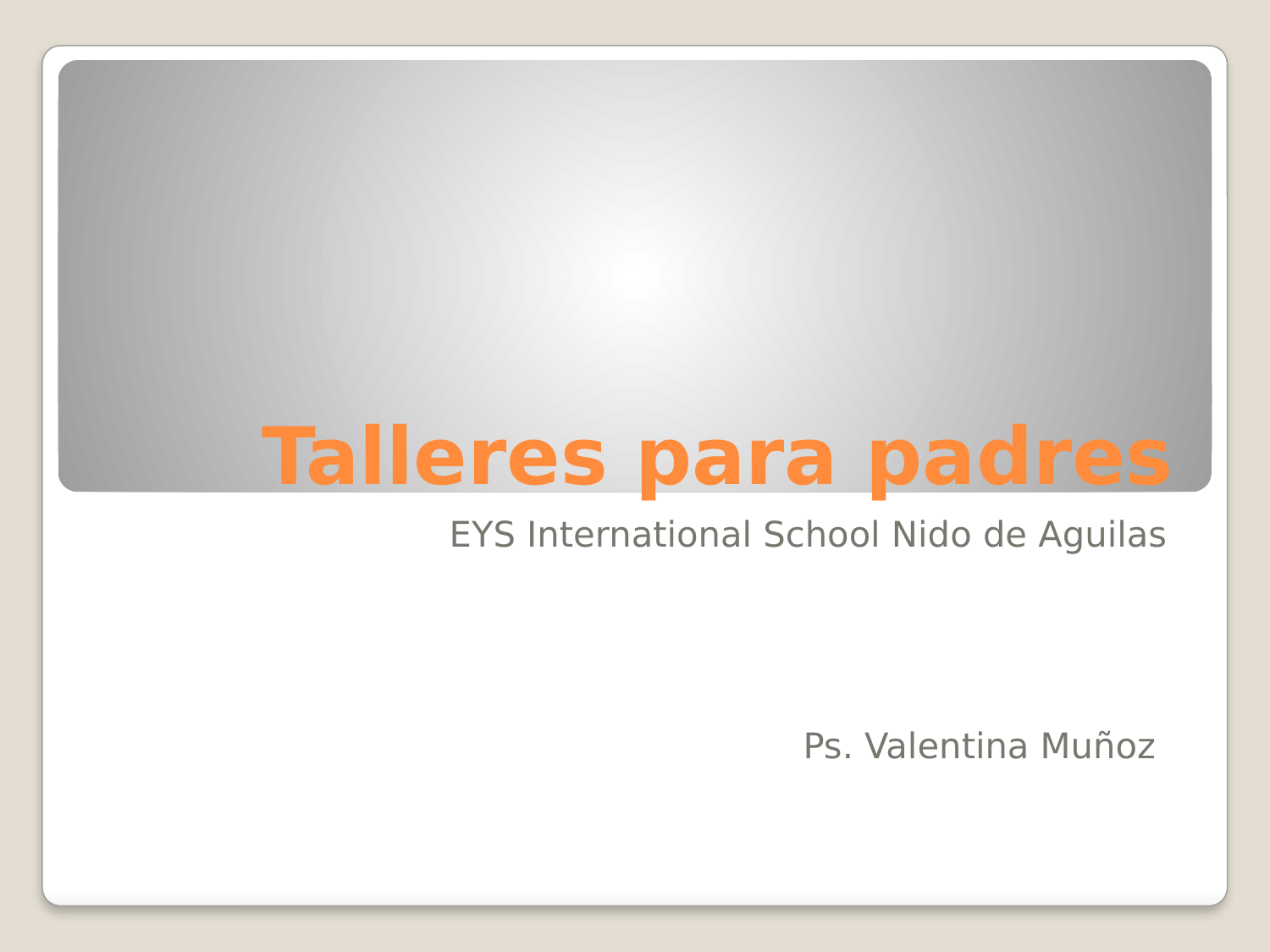

# Talleres para padres
EYS International School Nido de Aguilas

Ps. Valentina Muñoz